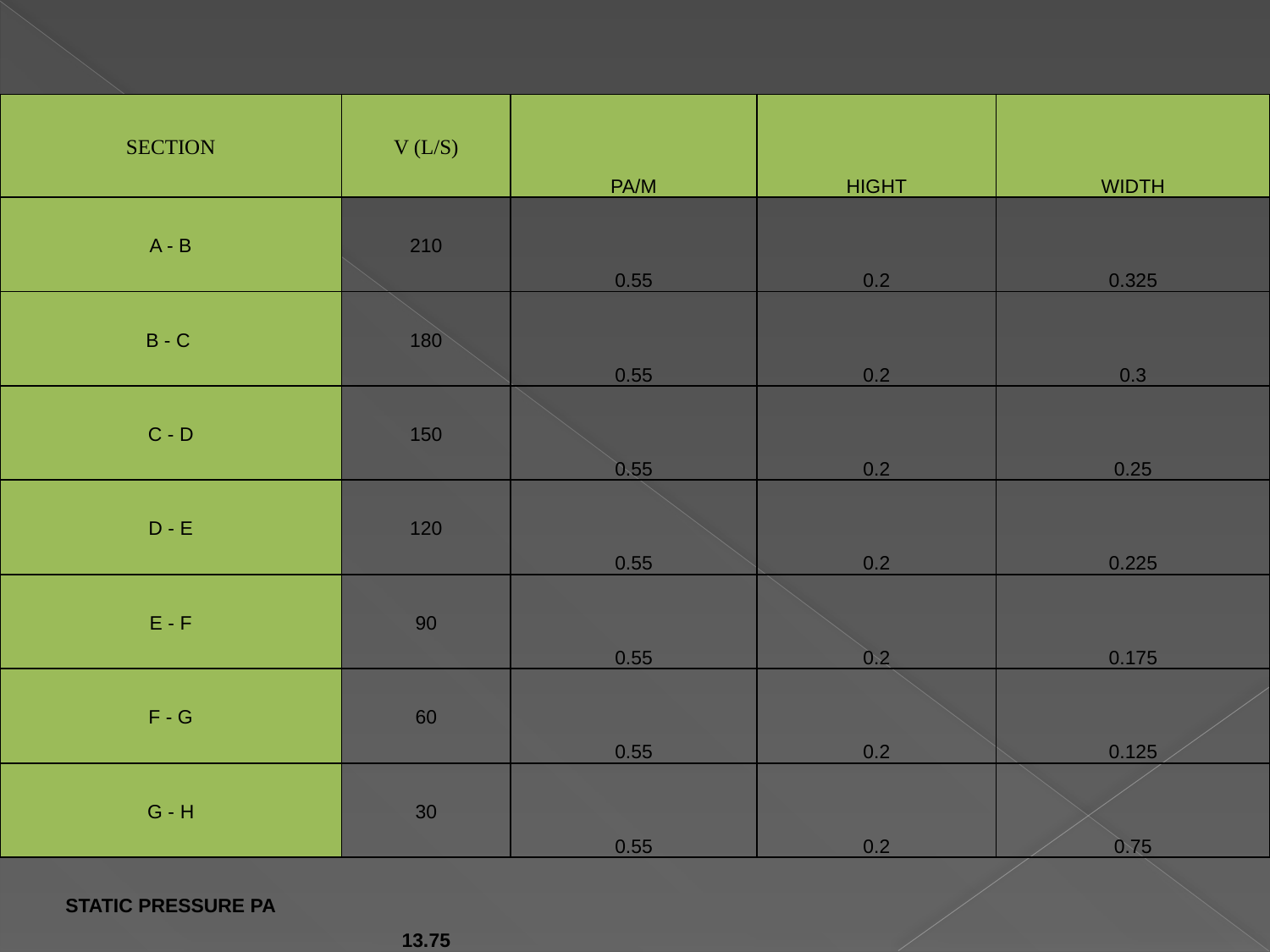

|  |  |  |  |  |
| --- | --- | --- | --- | --- |
| SECTION | V (L/S) | PA/M | HIGHT | WIDTH |
| A - B | 210 | 0.55 | 0.2 | 0.325 |
| B - C | 180 | 0.55 | 0.2 | 0.3 |
| C - D | 150 | 0.55 | 0.2 | 0.25 |
| D - E | 120 | 0.55 | 0.2 | 0.225 |
| E - F | 90 | 0.55 | 0.2 | 0.175 |
| F - G | 60 | 0.55 | 0.2 | 0.125 |
| G - H | 30 | 0.55 | 0.2 | 0.75 |
| STATIC PRESSURE PA | 13.75 |  |  |  |